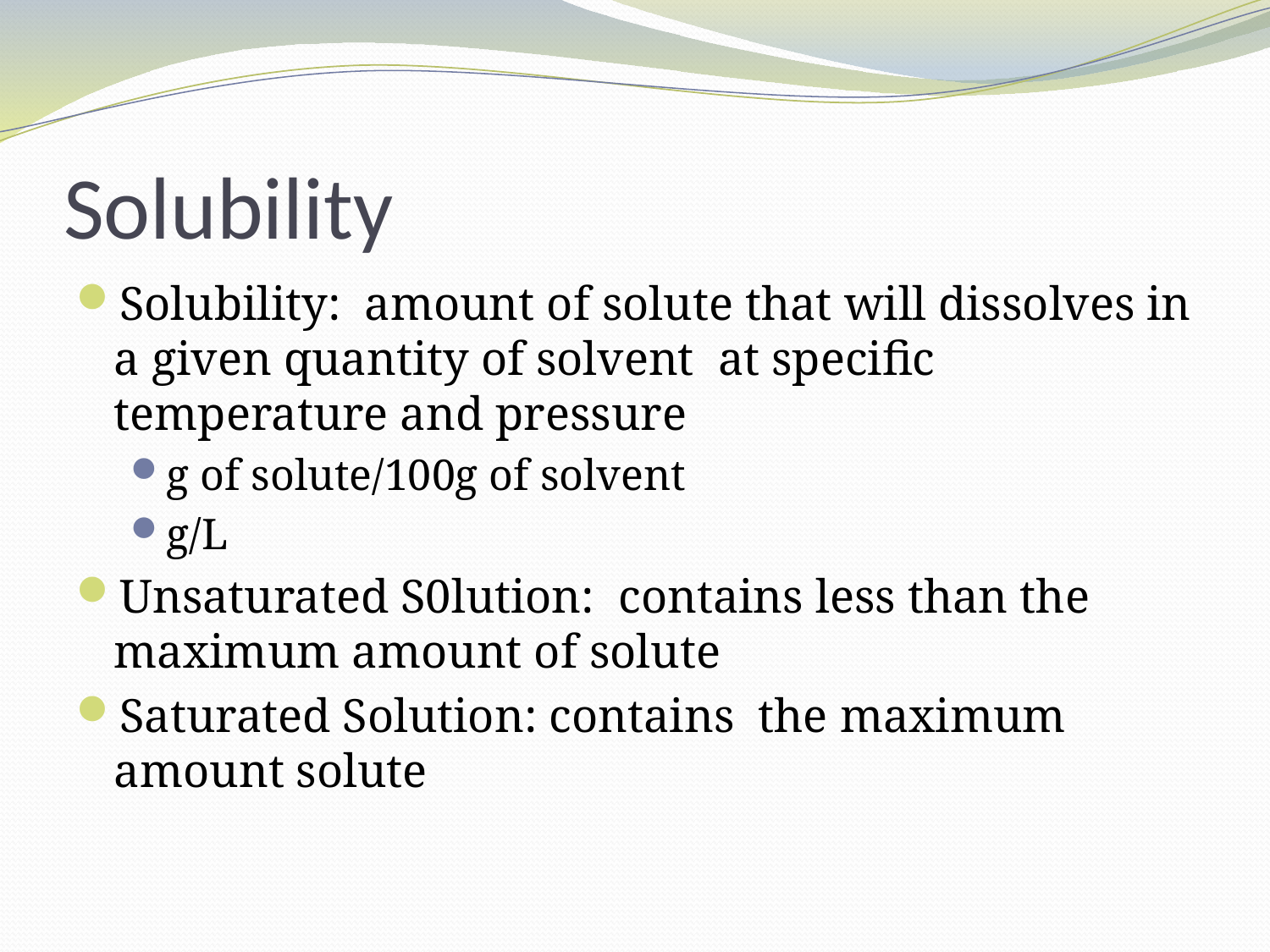

# Solubility
Solubility:  amount of solute that will dissolves in a given quantity of solvent  at specific temperature and pressure
g of solute/100g of solvent
g/L
Unsaturated S0lution:  contains less than the maximum amount of solute
Saturated Solution: contains  the maximum amount solute